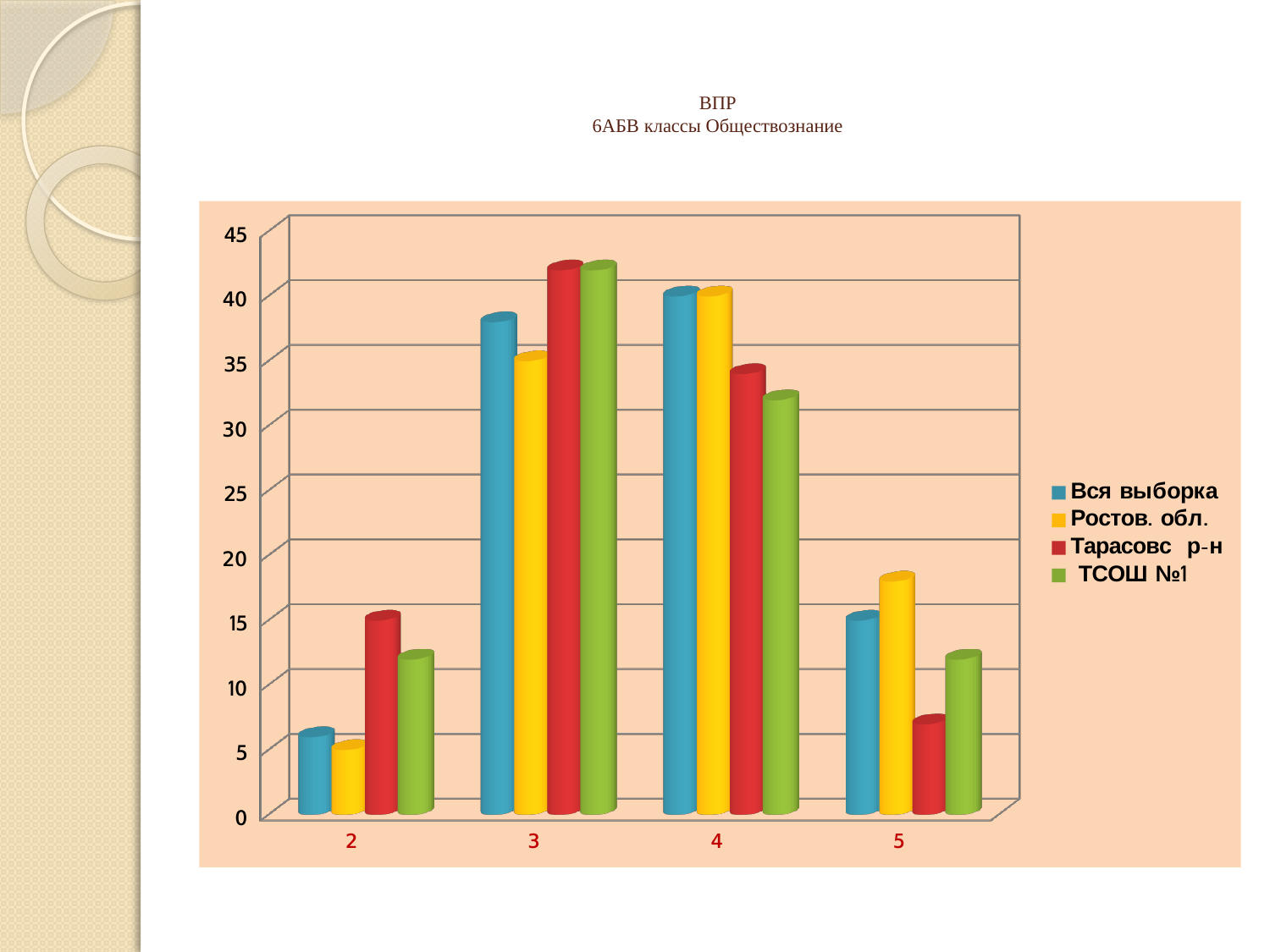

# ВПР 6АБВ классы Обществознание

[unsupported chart]